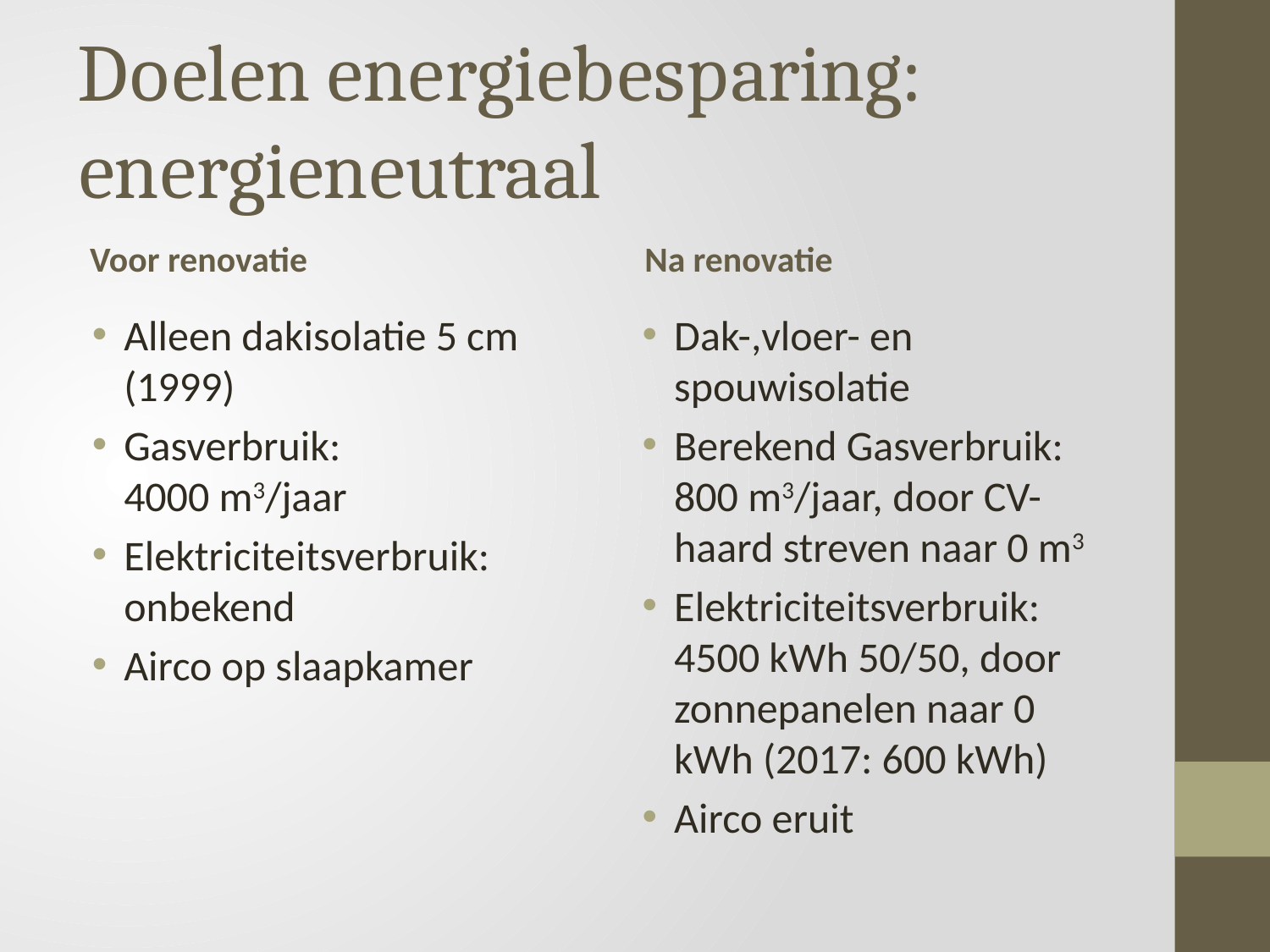

# Doelen energiebesparing: energieneutraal
Voor renovatie
Na renovatie
Alleen dakisolatie 5 cm (1999)
Gasverbruik:
4000 m3/jaar
Elektriciteitsverbruik:
onbekend
Airco op slaapkamer
Dak-,vloer- en spouwisolatie
Berekend Gasverbruik: 800 m3/jaar, door CV-haard streven naar 0 m3
Elektriciteitsverbruik:
4500 kWh 50/50, door zonnepanelen naar 0 kWh (2017: 600 kWh)
Airco eruit